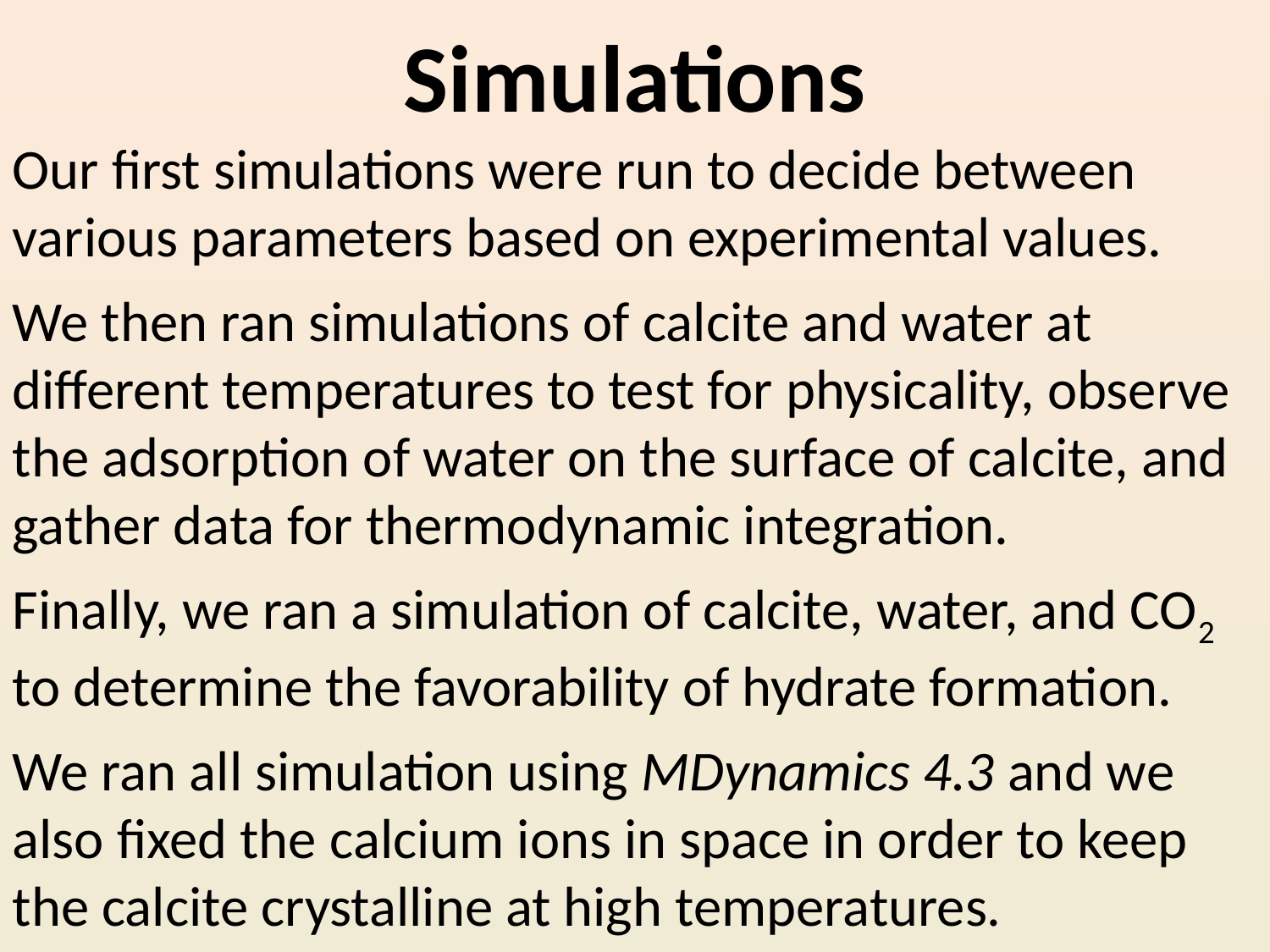

Simulations
Our first simulations were run to decide between various parameters based on experimental values.

We then ran simulations of calcite and water at different temperatures to test for physicality, observe the adsorption of water on the surface of calcite, and gather data for thermodynamic integration.

Finally, we ran a simulation of calcite, water, and CO2 to determine the favorability of hydrate formation.

We ran all simulation using MDynamics 4.3 and we also fixed the calcium ions in space in order to keep the calcite crystalline at high temperatures.